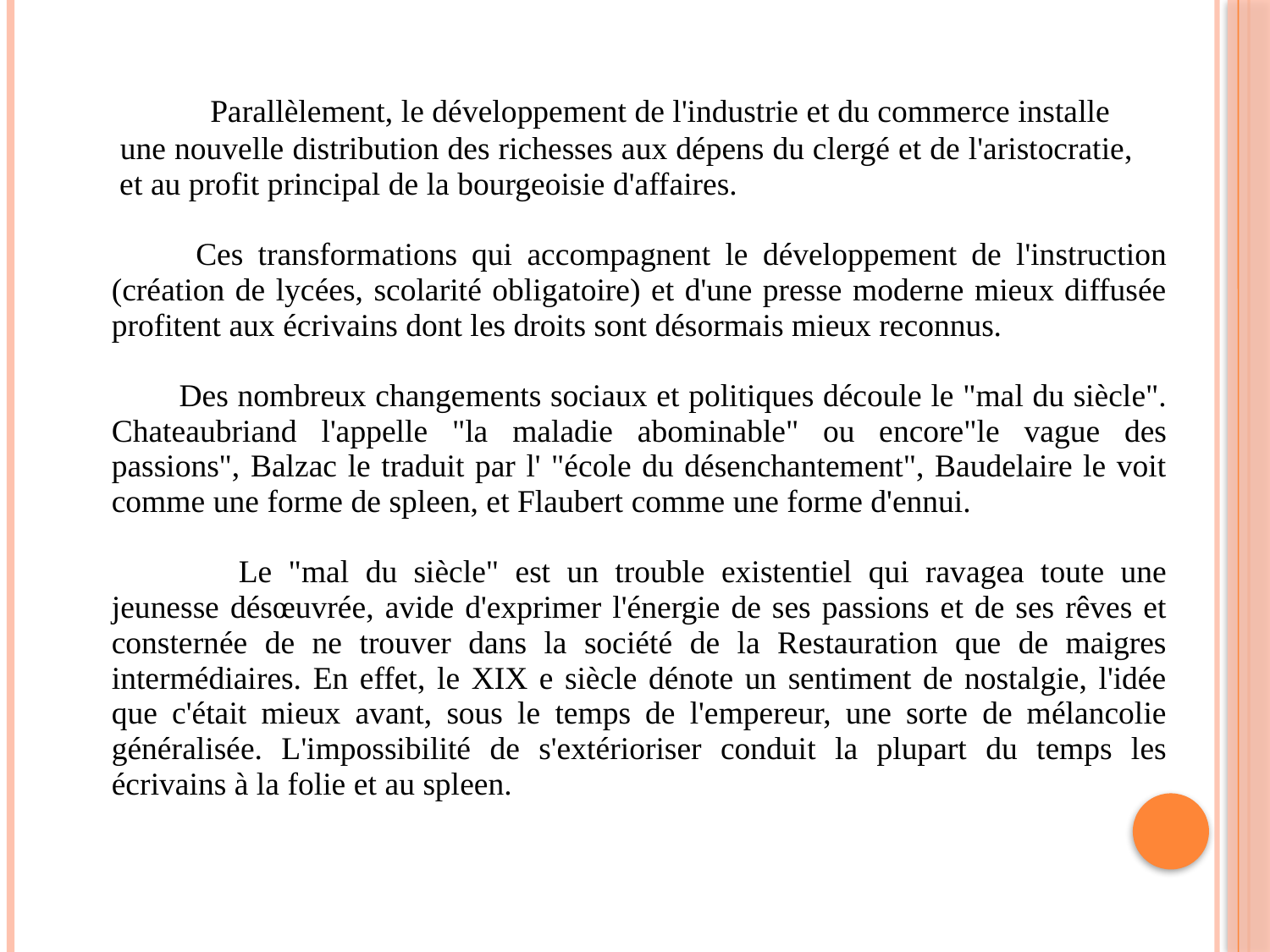

Parallèlement, le développement de l'industrie et du commerce installe         une nouvelle distribution des richesses aux dépens du clergé et de l'aristocratie,      et au profit principal de la bourgeoisie d'affaires.

        Ces transformations qui accompagnent le développement de l'instruction (création de lycées, scolarité obligatoire) et d'une presse moderne mieux diffusée profitent aux écrivains dont les droits sont désormais mieux reconnus.

        Des nombreux changements sociaux et politiques découle le "mal du siècle". Chateaubriand l'appelle "la maladie abominable" ou encore"le vague des passions", Balzac le traduit par l' "école du désenchantement", Baudelaire le voit comme une forme de spleen, et Flaubert comme une forme d'ennui.

	Le "mal du siècle" est un trouble existentiel qui ravagea toute une jeunesse désœuvrée, avide d'exprimer l'énergie de ses passions et de ses rêves et consternée de ne trouver dans la société de la Restauration que de maigres intermédiaires. En effet, le XIX e siècle dénote un sentiment de nostalgie, l'idée que c'était mieux avant, sous le temps de l'empereur, une sorte de mélancolie généralisée. L'impossibilité de s'extérioriser conduit la plupart du temps les écrivains à la folie et au spleen.